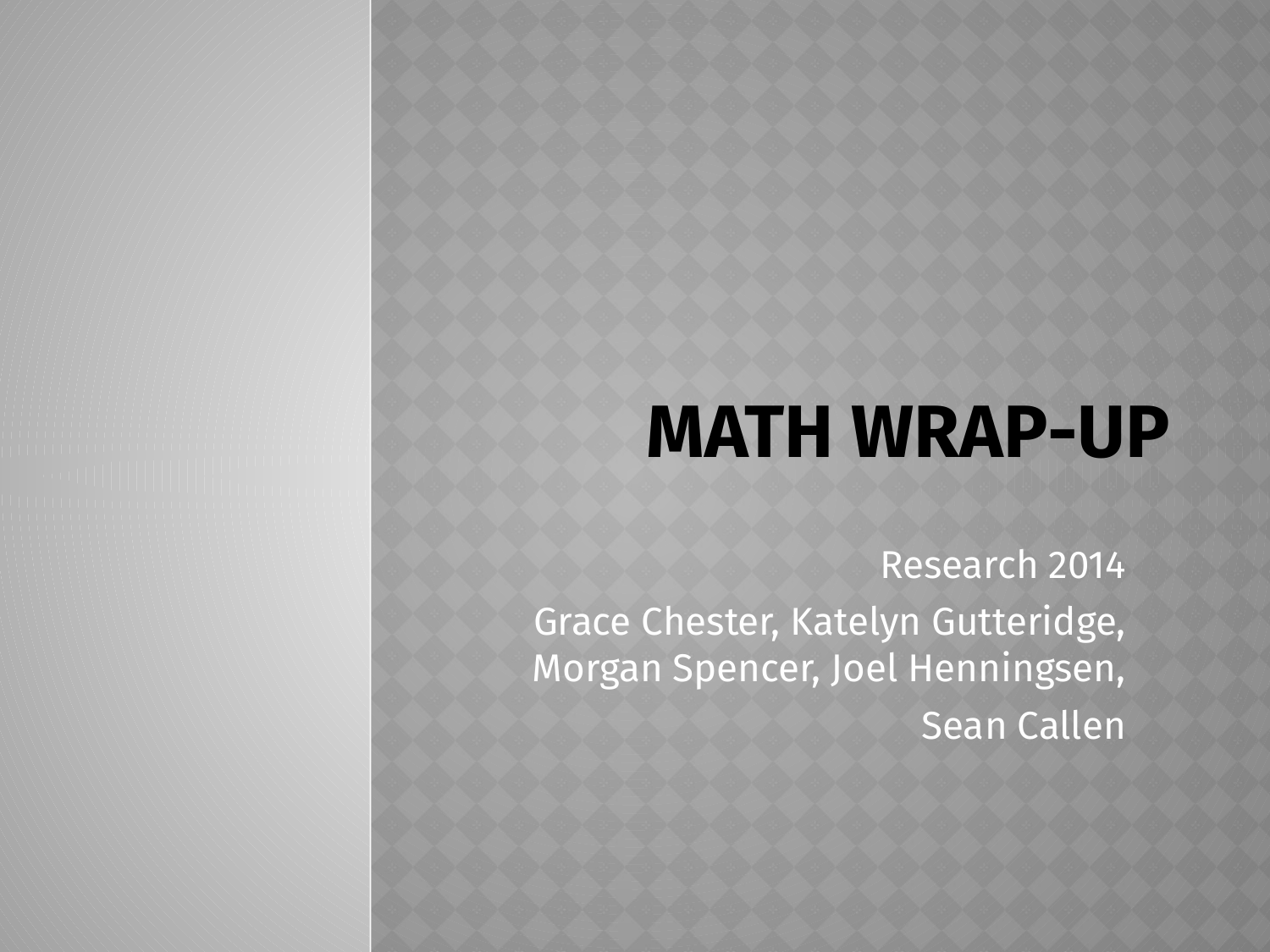

# Math wrap-up
Research 2014
Grace Chester, Katelyn Gutteridge, Morgan Spencer, Joel Henningsen,
 Sean Callen